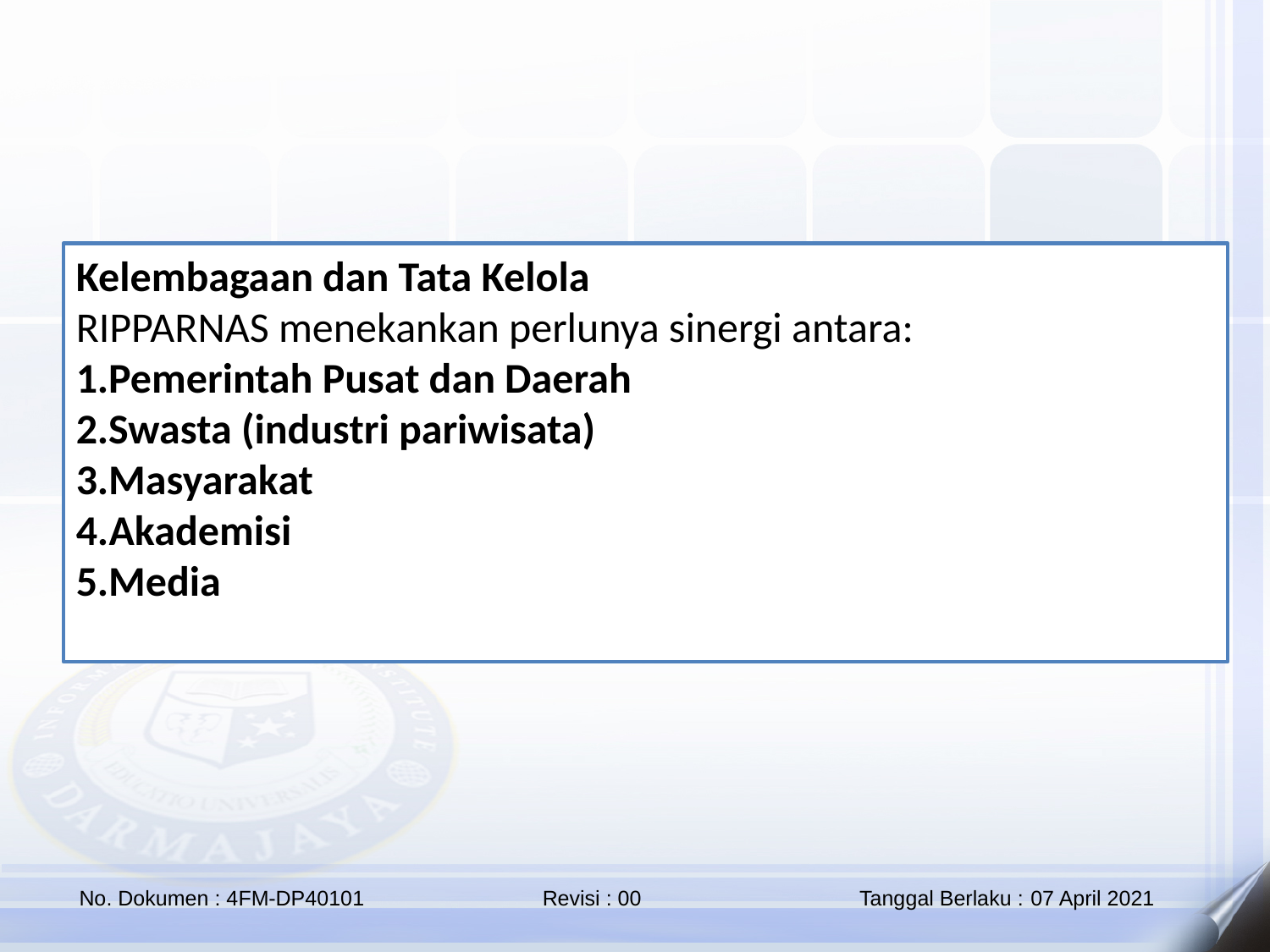

Kelembagaan dan Tata Kelola
RIPPARNAS menekankan perlunya sinergi antara:
1.Pemerintah Pusat dan Daerah
2.Swasta (industri pariwisata)
3.Masyarakat
4.Akademisi
5.Media